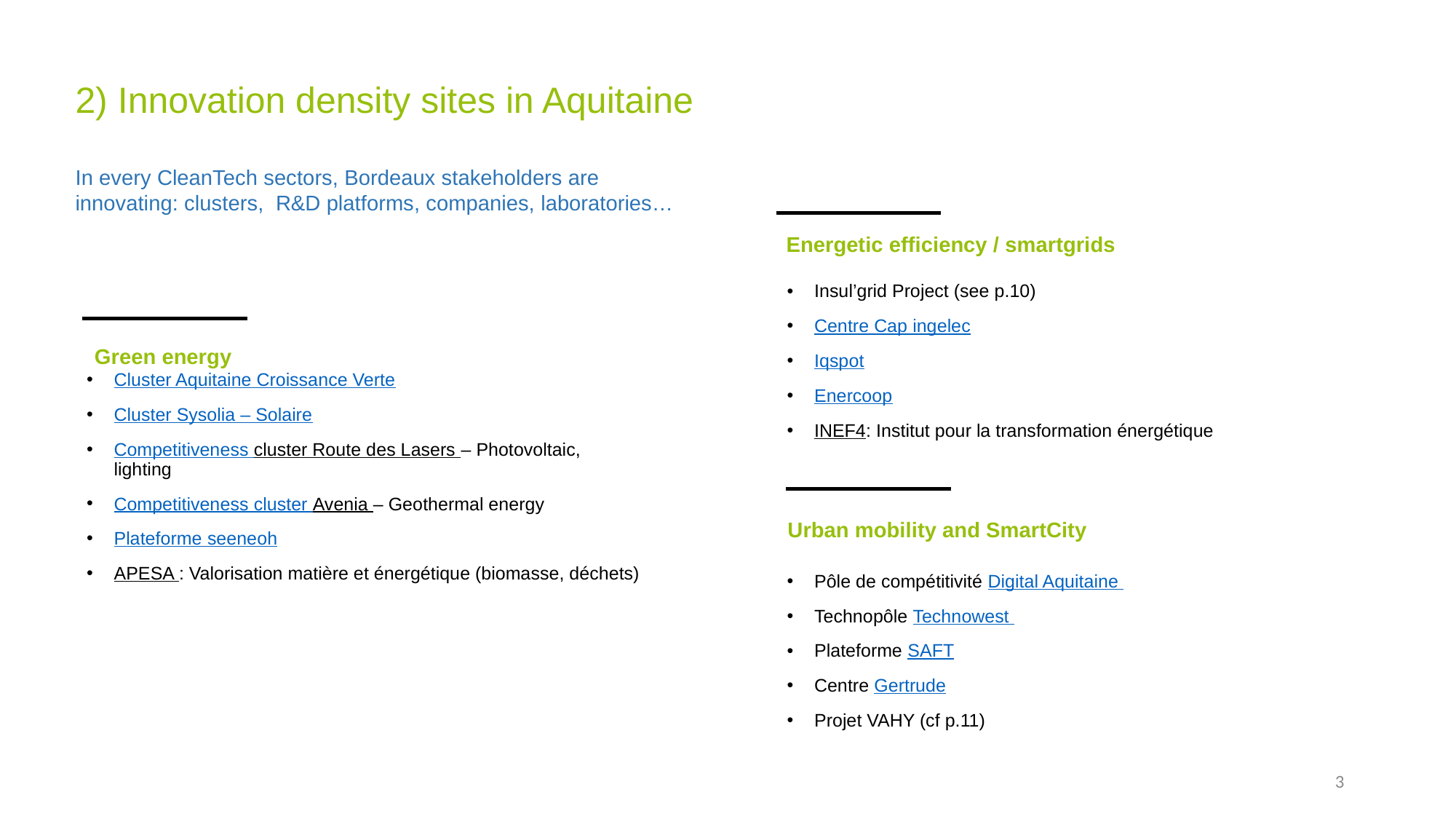

2) Innovation density sites in Aquitaine

In every CleanTech sectors, Bordeaux stakeholders are innovating: clusters,  R&D platforms, companies, laboratories…
Energetic efficiency / smartgrids
Insul’grid Project (see p.10)
Centre Cap ingelec
Iqspot
Enercoop
INEF4: Institut pour la transformation énergétique
Green energy
Cluster Aquitaine Croissance Verte
Cluster Sysolia – Solaire
Competitiveness cluster Route des Lasers – Photovoltaic, lighting
Competitiveness cluster Avenia – Geothermal energy
Plateforme seeneoh
APESA : Valorisation matière et énergétique (biomasse, déchets)
Urban mobility and SmartCity
Pôle de compétitivité Digital Aquitaine
Technopôle Technowest
Plateforme SAFT
Centre Gertrude
Projet VAHY (cf p.11)

3